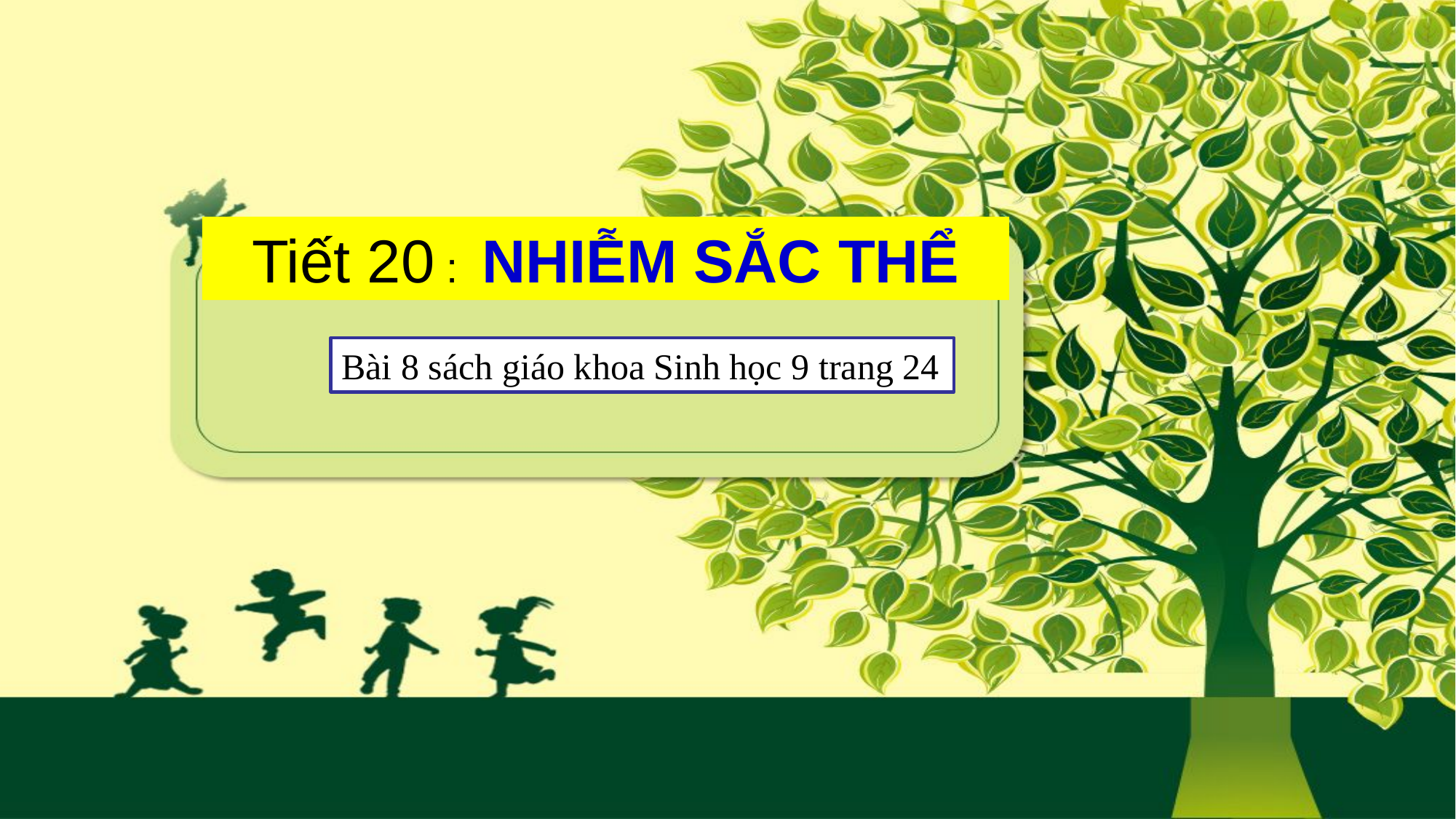

Tiết 20 :  NHIỄM SẮC THỂ
Bài 8 sách giáo khoa Sinh học 9 trang 24